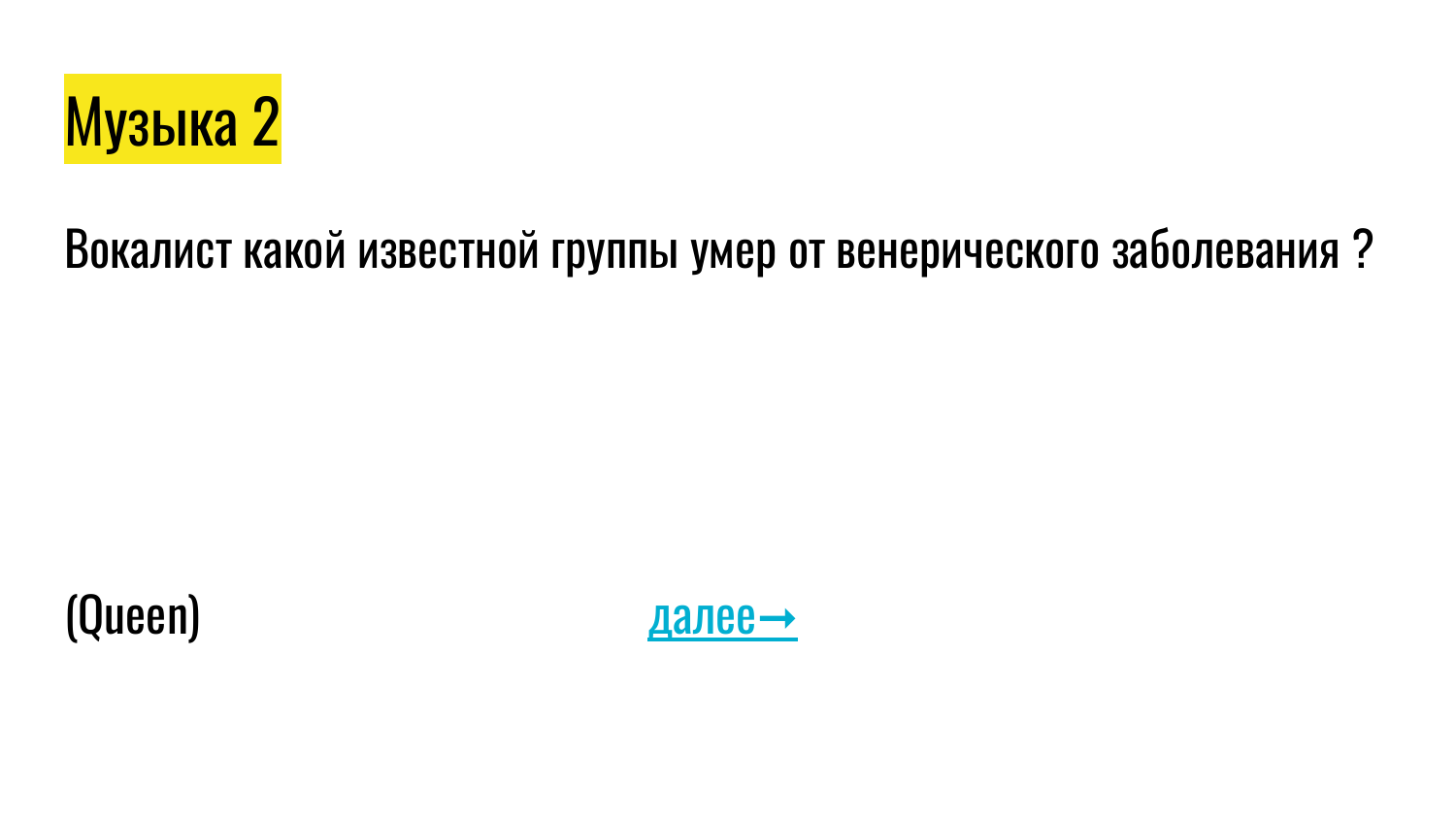

# Музыка 2
Вокалист какой известной группы умер от венерического заболевания ?

(Queen)                                        далее➞